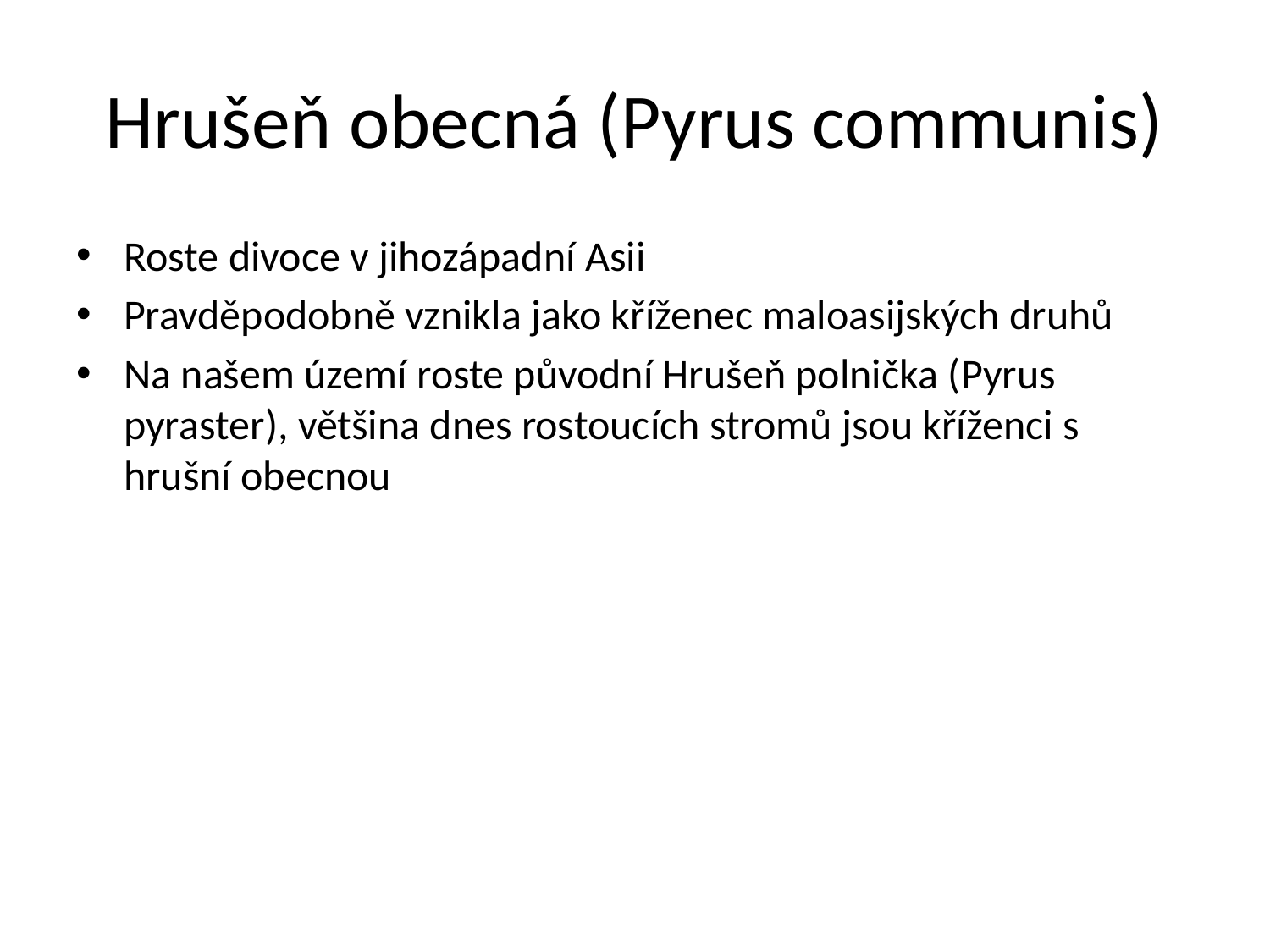

# Hrušeň obecná (Pyrus communis)
Roste divoce v jihozápadní Asii
Pravděpodobně vznikla jako kříženec maloasijských druhů
Na našem území roste původní Hrušeň polnička (Pyrus pyraster), většina dnes rostoucích stromů jsou kříženci s hrušní obecnou